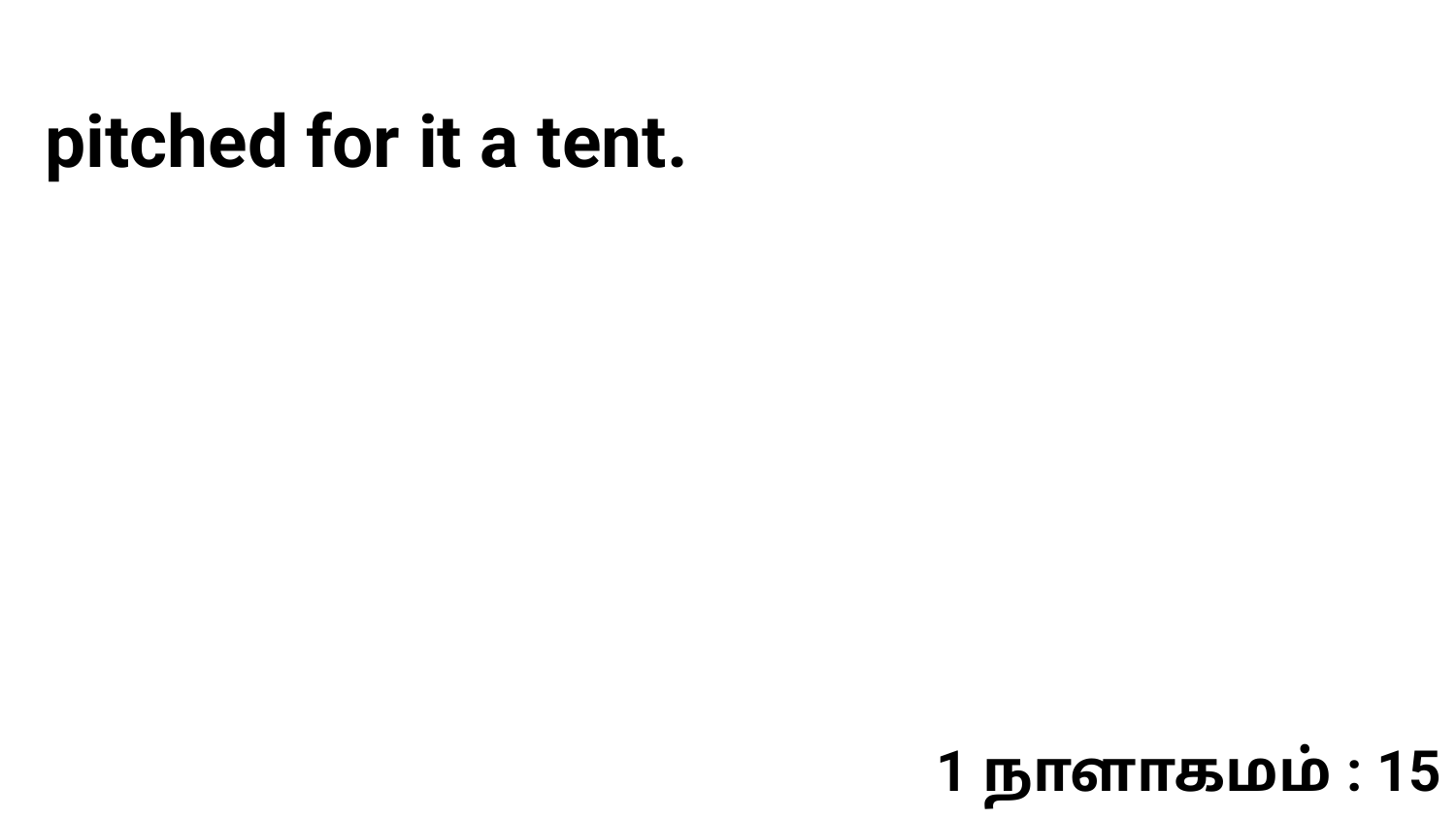

pitched for it a tent.
1 நாளாகமம் : 15